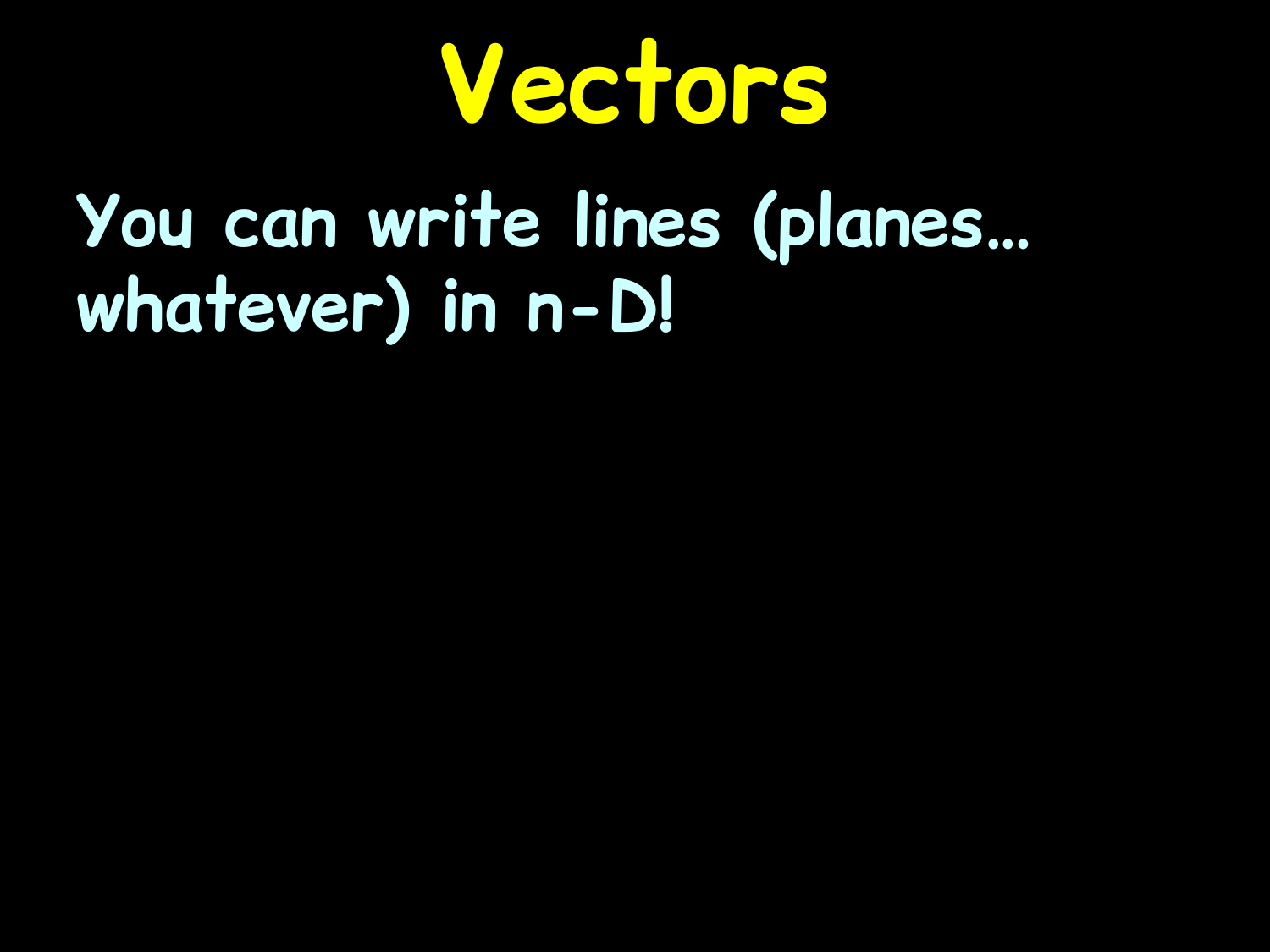

# Vectors
You can write lines (planes… whatever) in n-D!